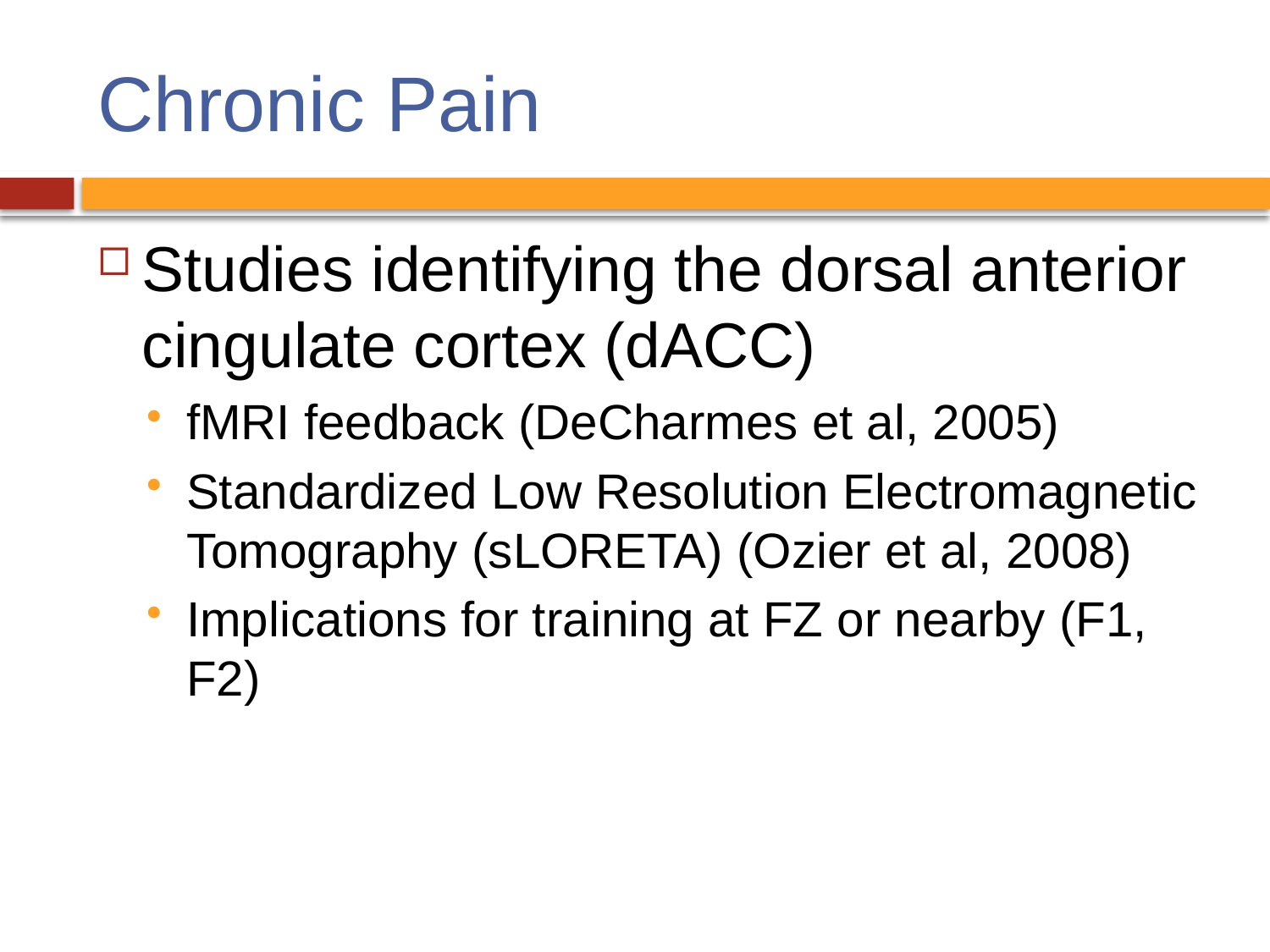

# Chronic Pain
Studies identifying the dorsal anterior cingulate cortex (dACC)
fMRI feedback (DeCharmes et al, 2005)
Standardized Low Resolution Electromagnetic Tomography (sLORETA) (Ozier et al, 2008)
Implications for training at FZ or nearby (F1, F2)